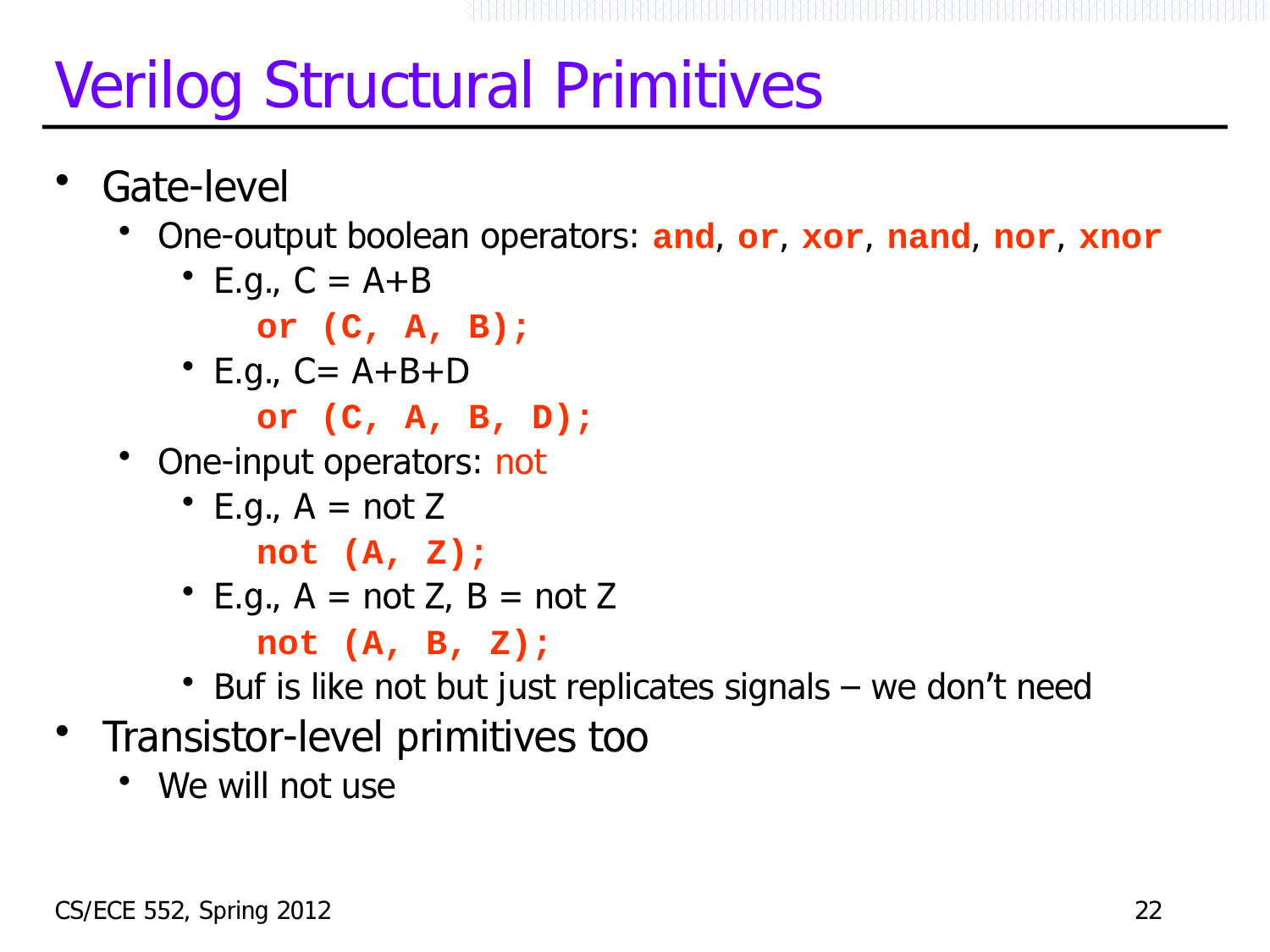

# Verilog Structural Primitives
Gate-level
One-output boolean operators: and, or, xor, nand, nor, xnor
E.g., C = A+B
 or (C, A, B);
E.g., C= A+B+D
 or (C, A, B, D);
One-input operators: not
E.g., A = not Z
 not (A, Z);
E.g., A = not Z, B = not Z
 not (A, B, Z);
Buf is like not but just replicates signals – we don’t need
Transistor-level primitives too
We will not use
CS/ECE 552, Spring 2012
22